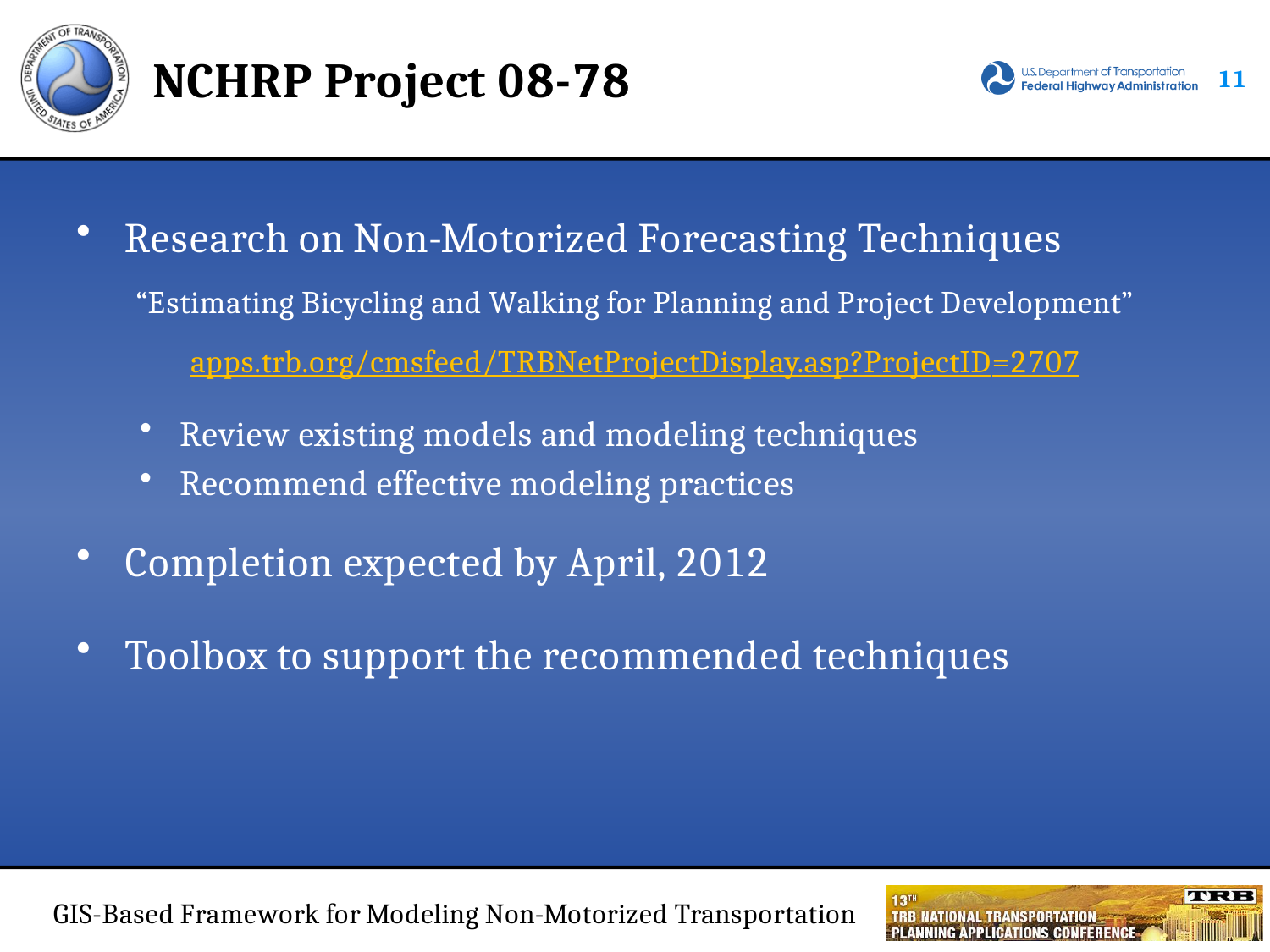

# NCHRP Project 08-78
11
Research on Non-Motorized Forecasting Techniques
“Estimating Bicycling and Walking for Planning and Project Development”
apps.trb.org/cmsfeed/TRBNetProjectDisplay.asp?ProjectID=2707
Review existing models and modeling techniques
Recommend effective modeling practices
Completion expected by April, 2012
Toolbox to support the recommended techniques